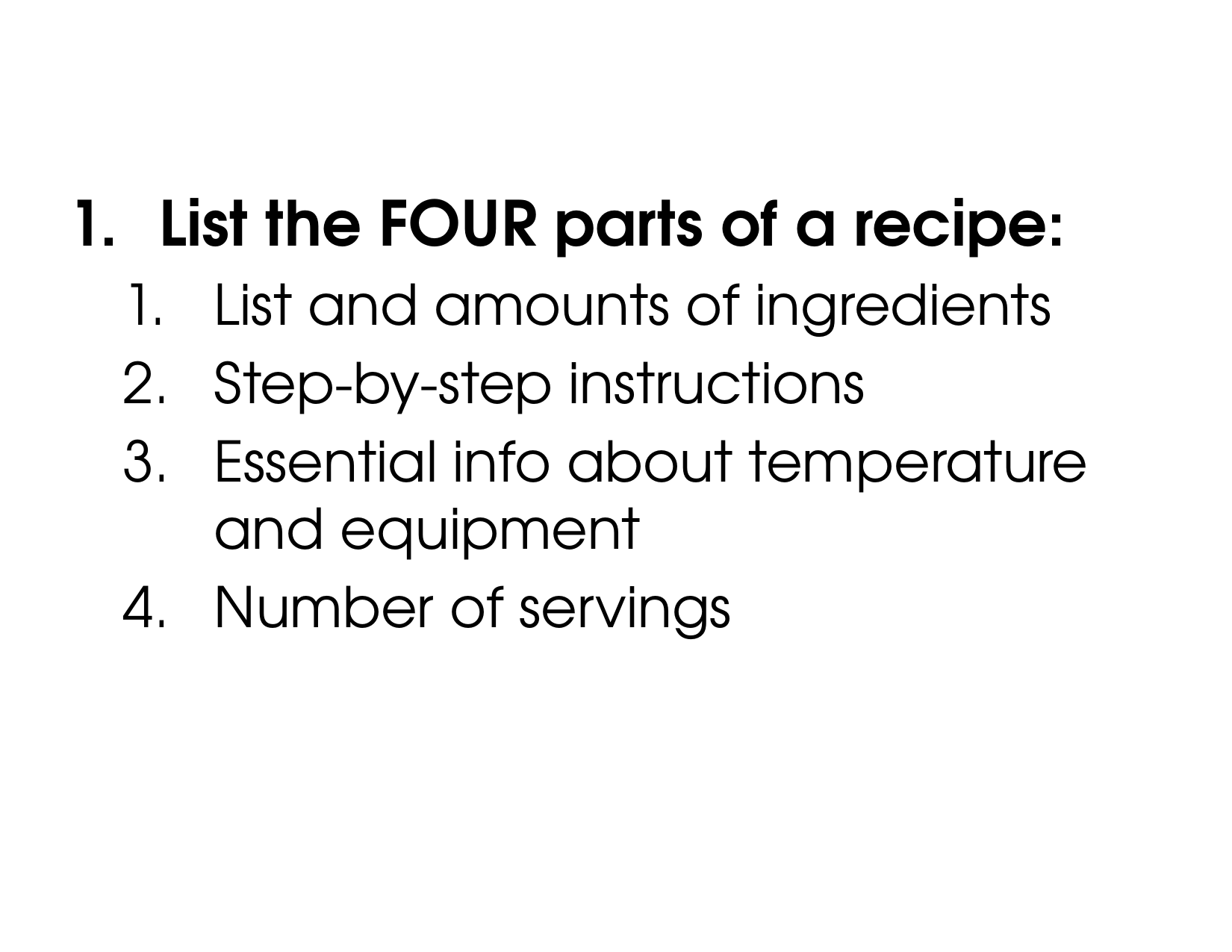

List the FOUR parts of a recipe:
List and amounts of ingredients
Step-by-step instructions
Essential info about temperature and equipment
Number of servings